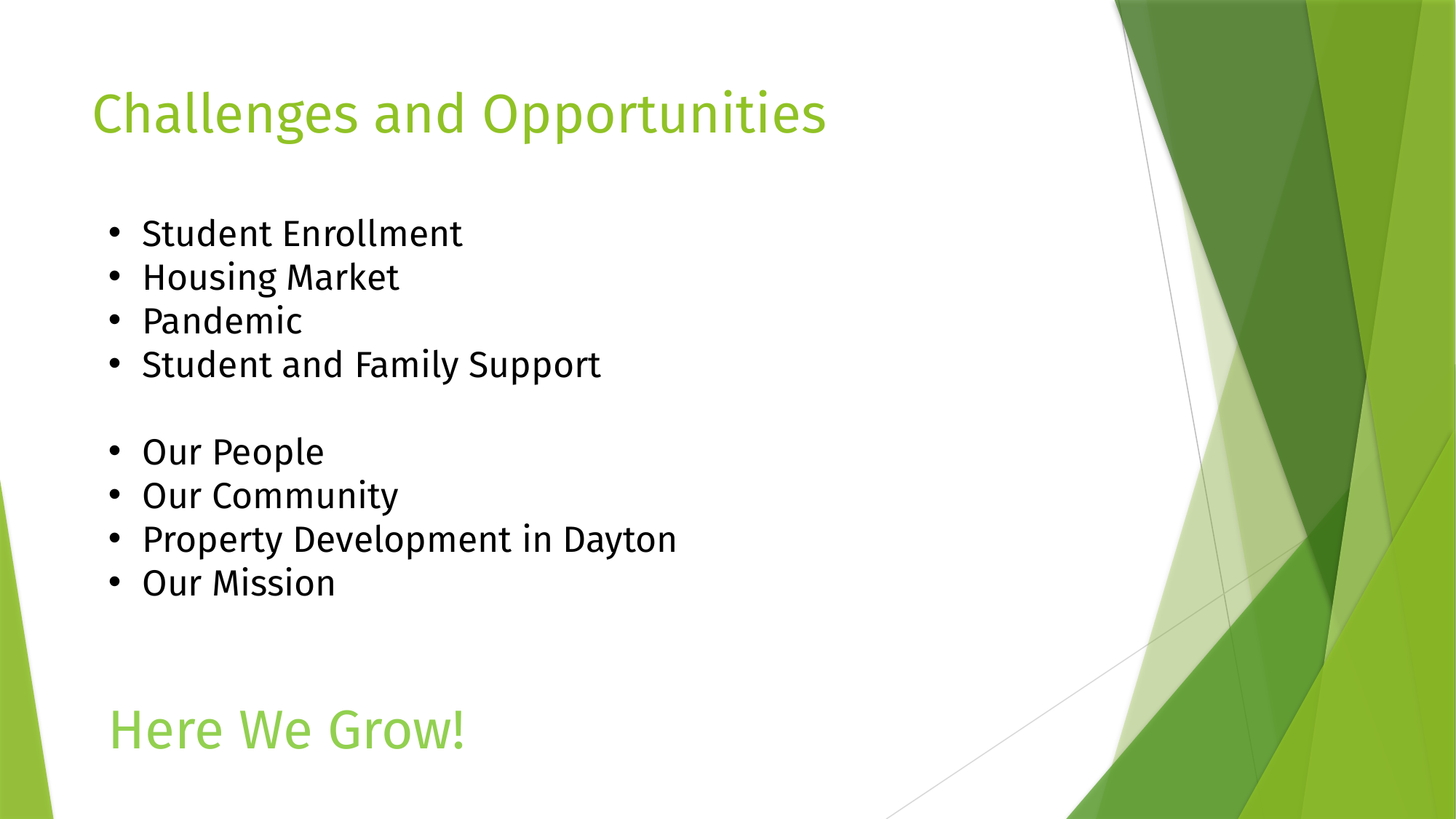

# Challenges and Opportunities
Student Enrollment
Housing Market
Pandemic
Student and Family Support

Our People
Our Community
Property Development in Dayton
Our Mission

Here We Grow!